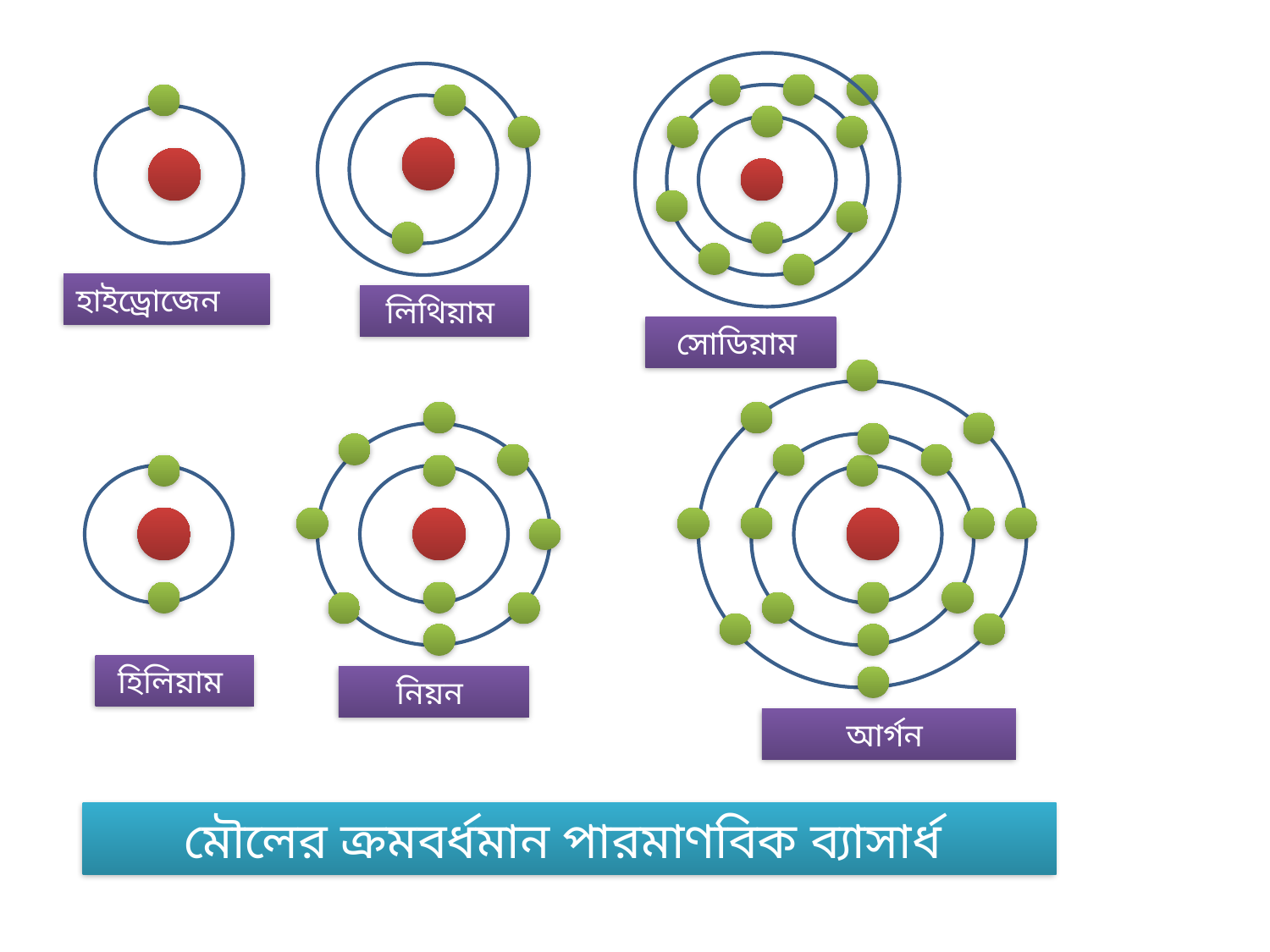

হাইড্রোজেন
লিথিয়াম
সোডিয়াম

হিলিয়াম
নিয়ন
আর্গন
মৌলের ক্রমবর্ধমান পারমাণবিক ব্যাসার্ধ